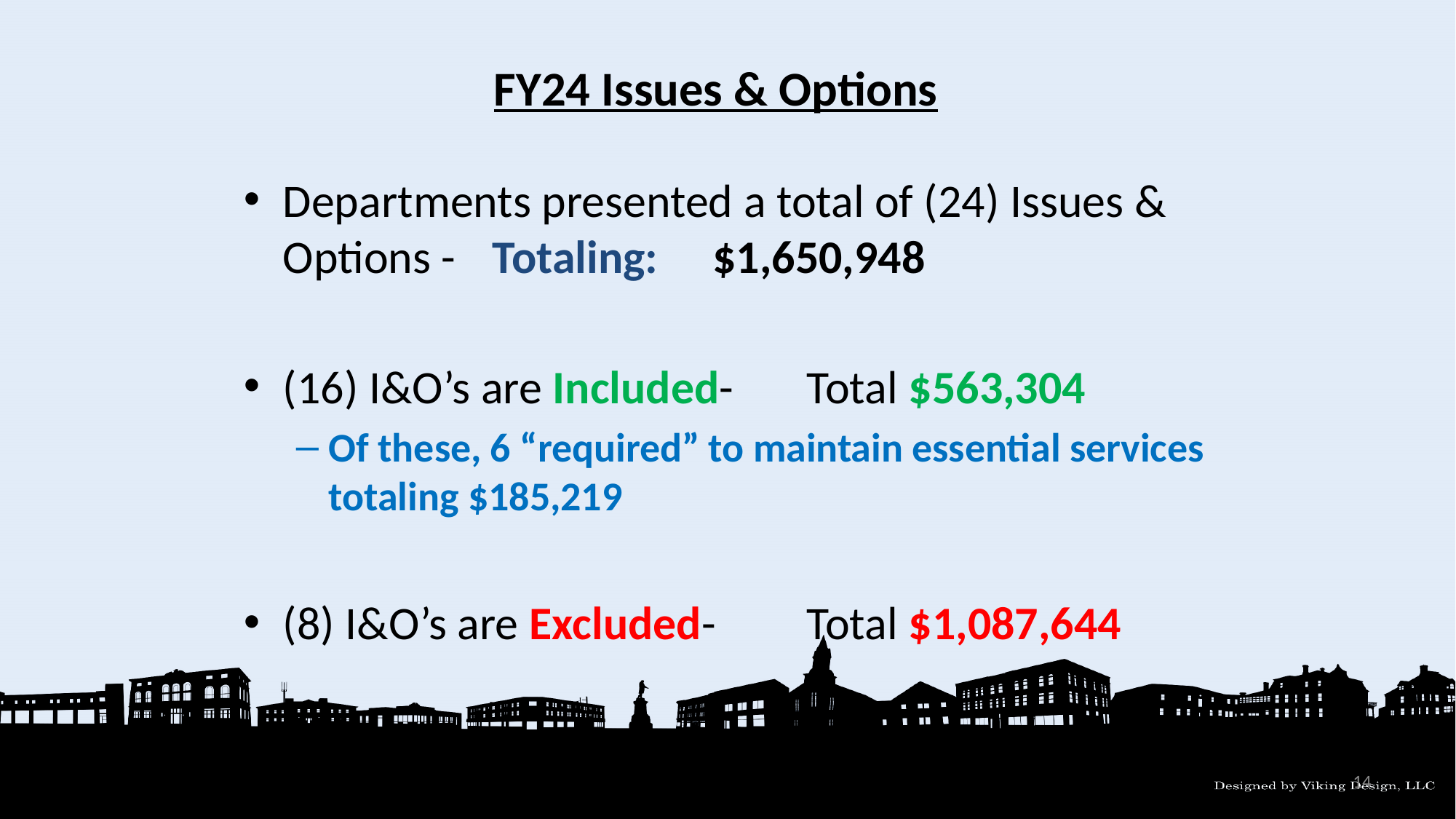

# FY24 Issues & Options

Departments presented a total of (24) Issues & Options - 	Totaling:	 $1,650,948

(16) I&O’s are Included-	Total $563,304
Of these, 6 “required” to maintain essential services totaling $185,219

(8) I&O’s are Excluded-	Total $1,087,644

14